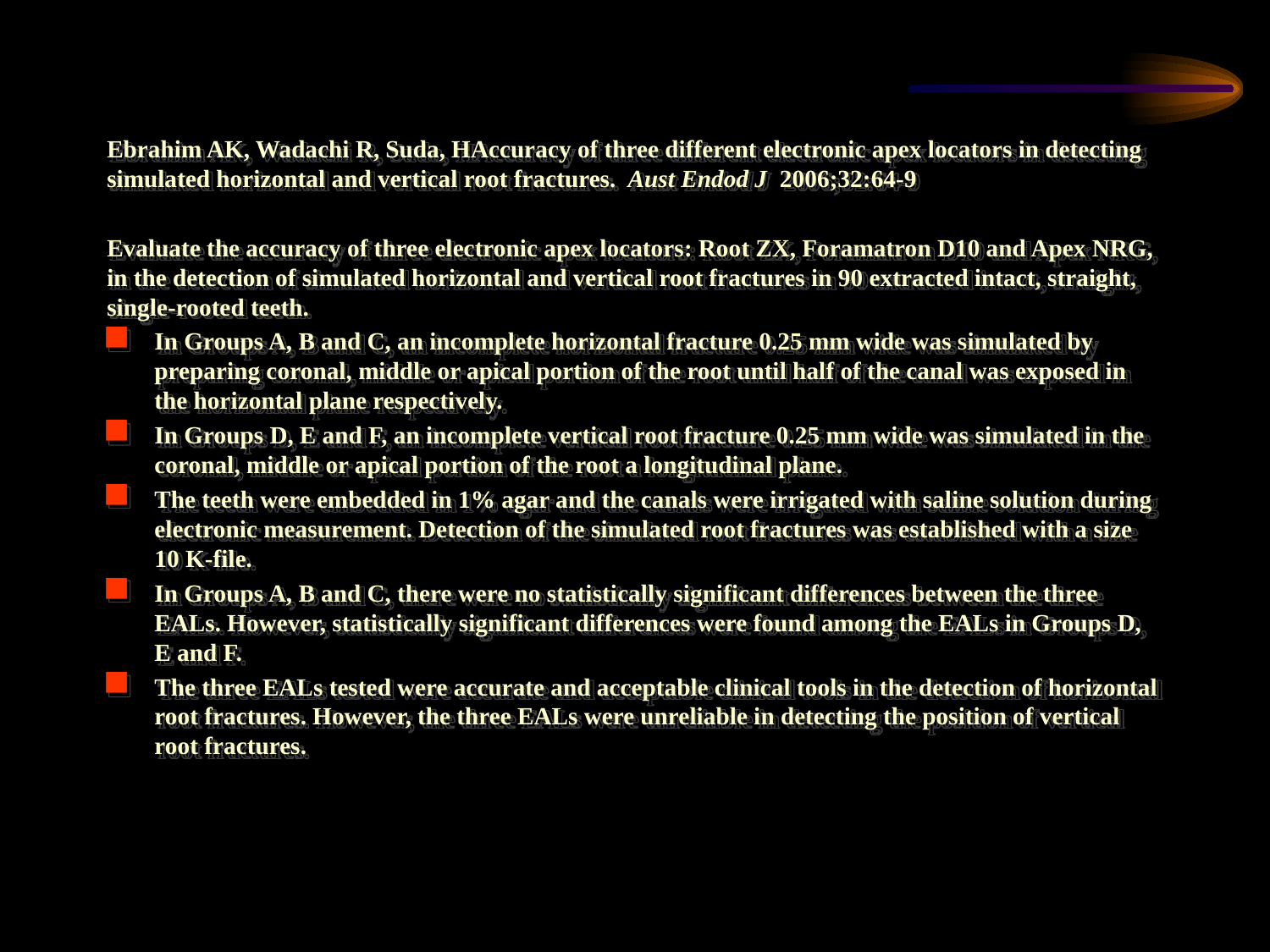

Ebrahim AK, Wadachi R, Suda, HAccuracy of three different electronic apex locators in detecting simulated horizontal and vertical root fractures.  Aust Endod J  2006;32:64-9

Evaluate the accuracy of three electronic apex locators: Root ZX, Foramatron D10 and Apex NRG, in the detection of simulated horizontal and vertical root fractures in 90 extracted intact, straight, single-rooted teeth.
In Groups A, B and C, an incomplete horizontal fracture 0.25 mm wide was simulated by preparing coronal, middle or apical portion of the root until half of the canal was exposed in the horizontal plane respectively.
In Groups D, E and F, an incomplete vertical root fracture 0.25 mm wide was simulated in the coronal, middle or apical portion of the root a longitudinal plane.
The teeth were embedded in 1% agar and the canals were irrigated with saline solution during electronic measurement. Detection of the simulated root fractures was established with a size 10 K-file.
In Groups A, B and C, there were no statistically significant differences between the three EALs. However, statistically significant differences were found among the EALs in Groups D, E and F.
The three EALs tested were accurate and acceptable clinical tools in the detection of horizontal root fractures. However, the three EALs were unreliable in detecting the position of vertical root fractures.